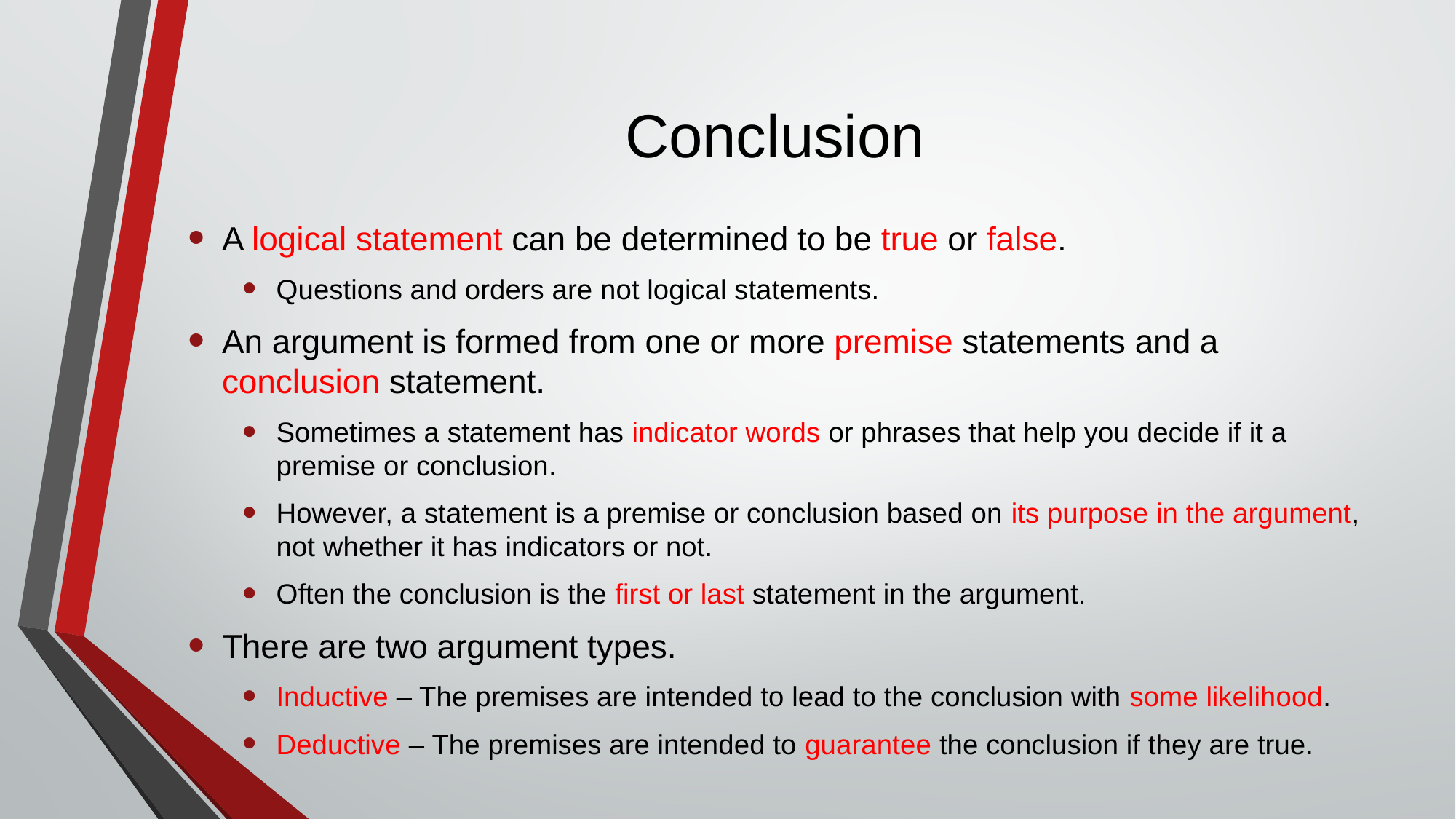

# Conclusion
A logical statement can be determined to be true or false.
Questions and orders are not logical statements.
An argument is formed from one or more premise statements and a conclusion statement.
Sometimes a statement has indicator words or phrases that help you decide if it a premise or conclusion.
However, a statement is a premise or conclusion based on its purpose in the argument, not whether it has indicators or not.
Often the conclusion is the first or last statement in the argument.
There are two argument types.
Inductive – The premises are intended to lead to the conclusion with some likelihood.
Deductive – The premises are intended to guarantee the conclusion if they are true.